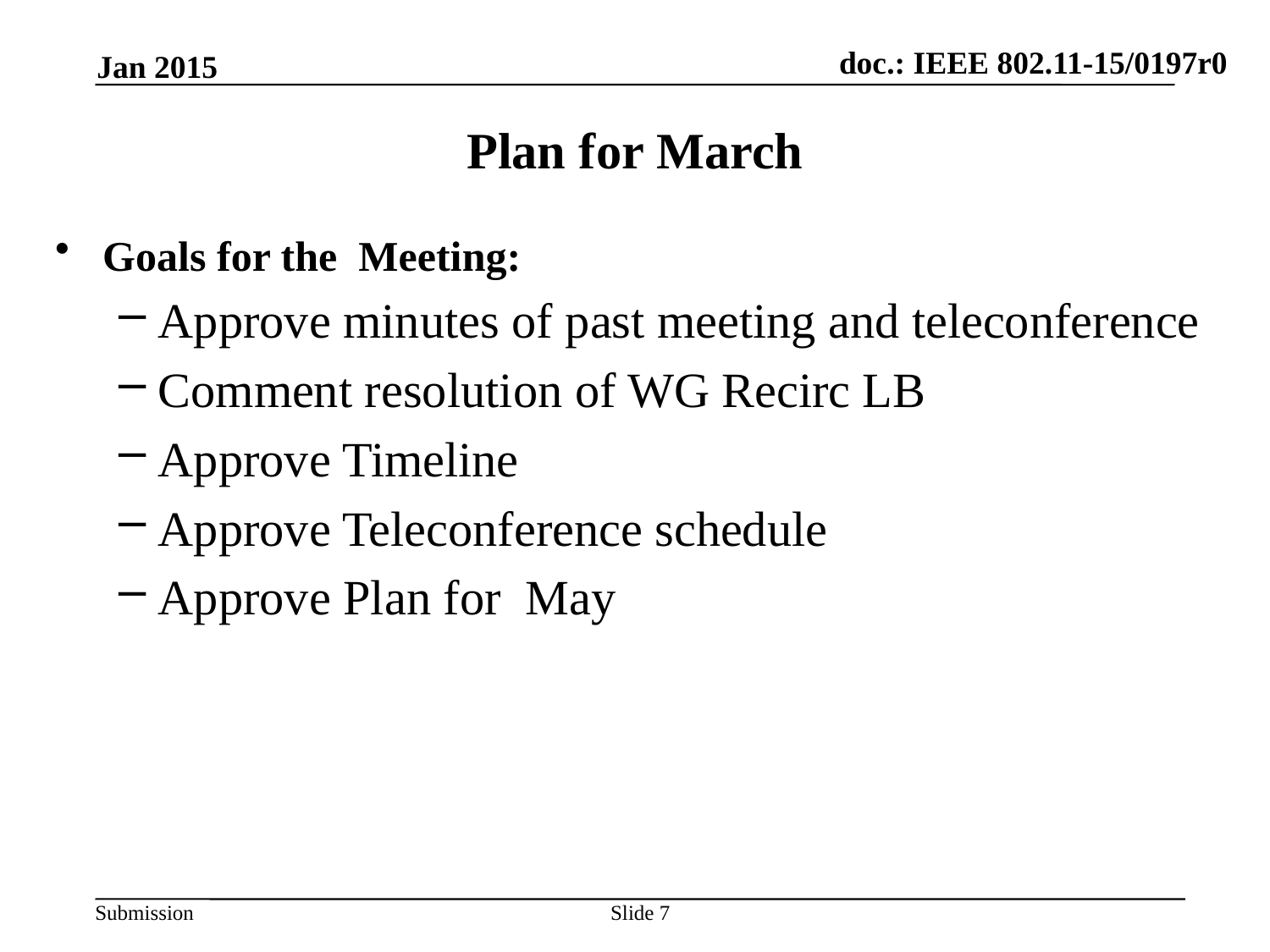

Jan 2015
# Plan for March
Goals for the  Meeting:
Approve minutes of past meeting and teleconference
Comment resolution of WG Recirc LB
Approve Timeline
Approve Teleconference schedule
Approve Plan for  May

Slide 7